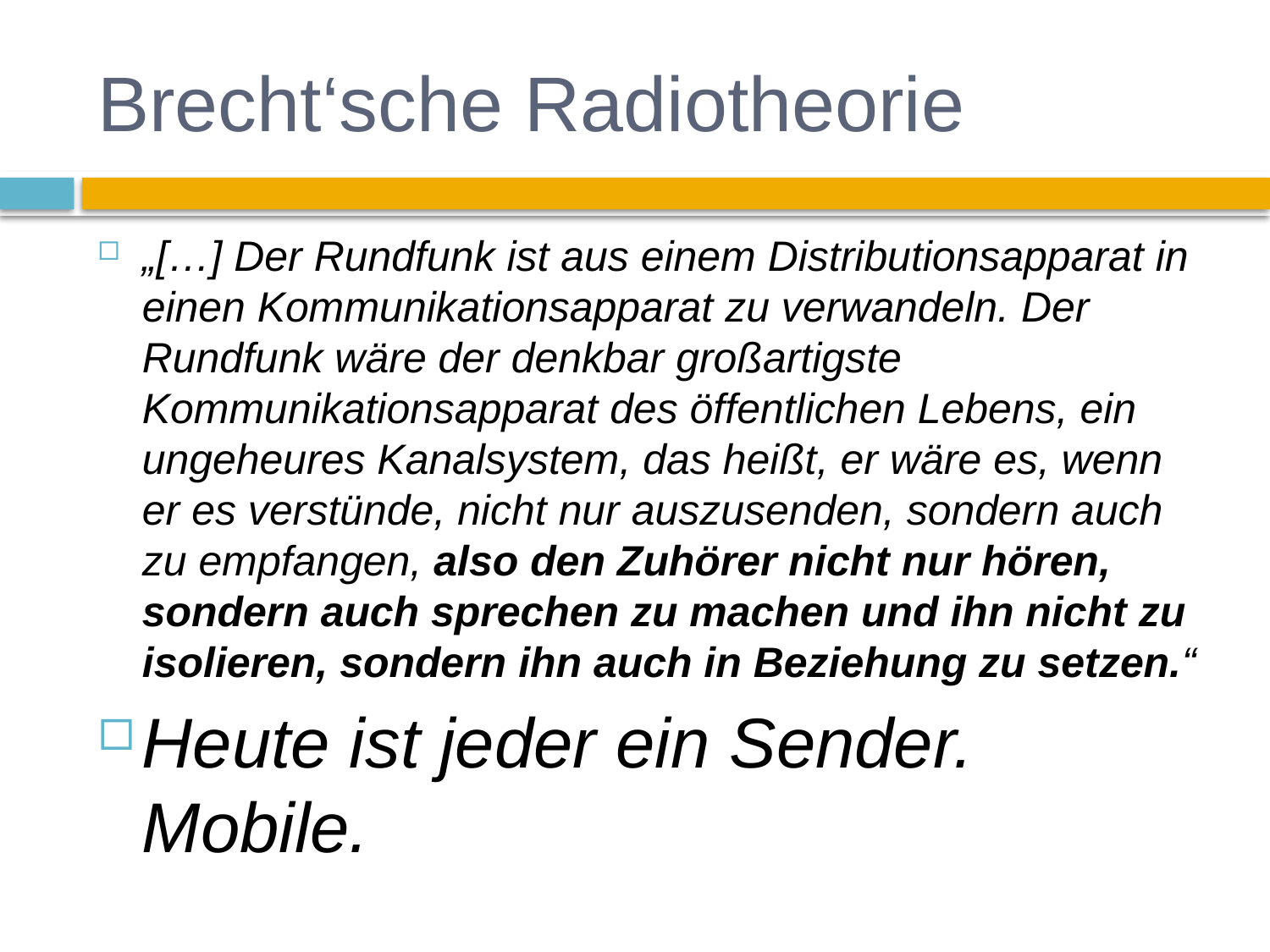

# Brecht‘sche Radiotheorie
„[…] Der Rundfunk ist aus einem Distributionsapparat in einen Kommunikationsapparat zu verwandeln. Der Rundfunk wäre der denkbar großartigste Kommunikationsapparat des öffentlichen Lebens, ein ungeheures Kanalsystem, das heißt, er wäre es, wenn er es verstünde, nicht nur auszusenden, sondern auch zu empfangen, also den Zuhörer nicht nur hören, sondern auch sprechen zu machen und ihn nicht zu isolieren, sondern ihn auch in Beziehung zu setzen.“
Heute ist jeder ein Sender. Mobile.